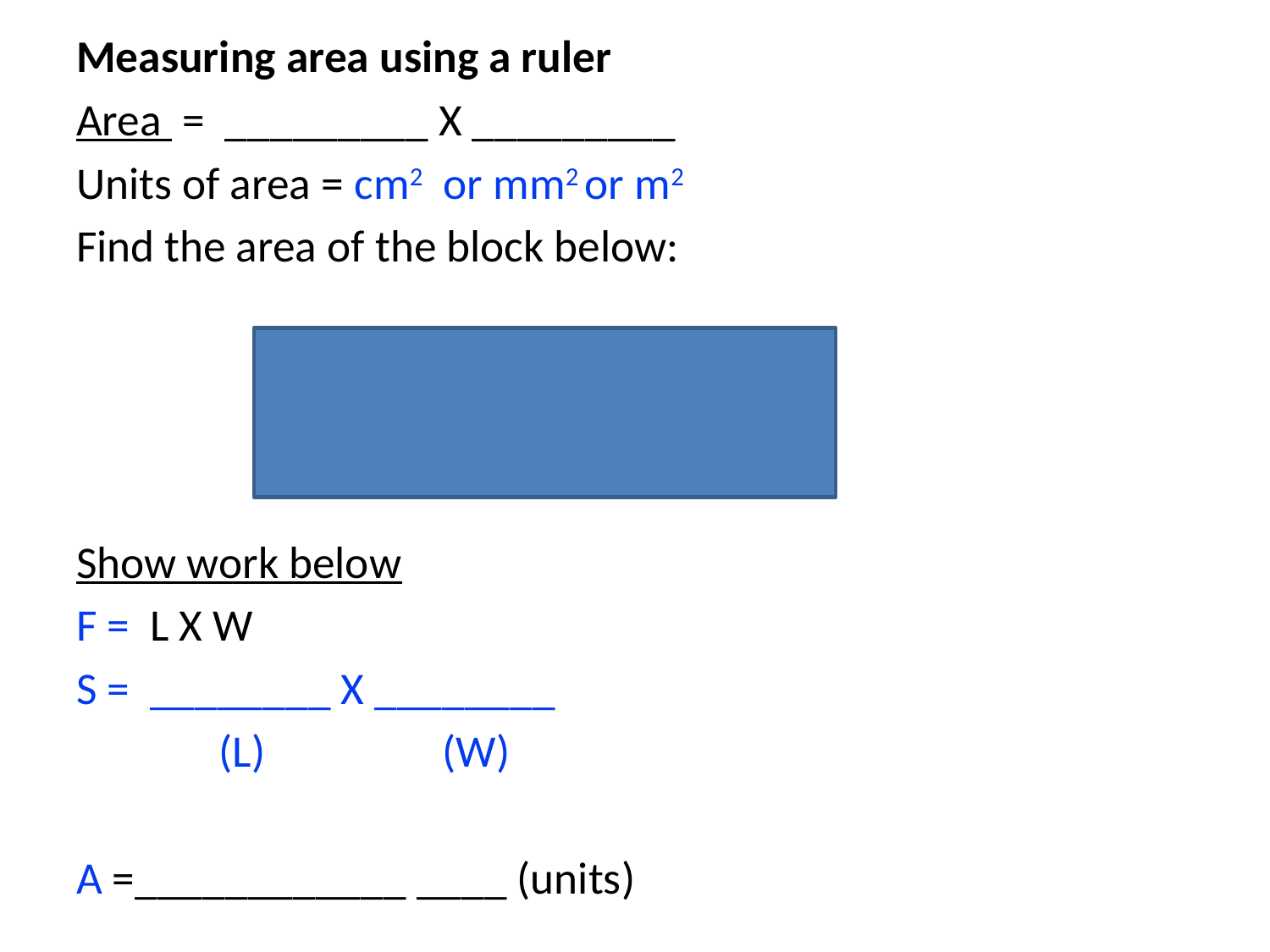

Measuring area using a ruler
Area  =  _________ X _________
Units of area = cm2  or mm2 or m2
Find the area of the block below:

Show work below
F =  L X W
S =  ________ X ________
		(L)		  (W)

A =____________ ____ (units)

#